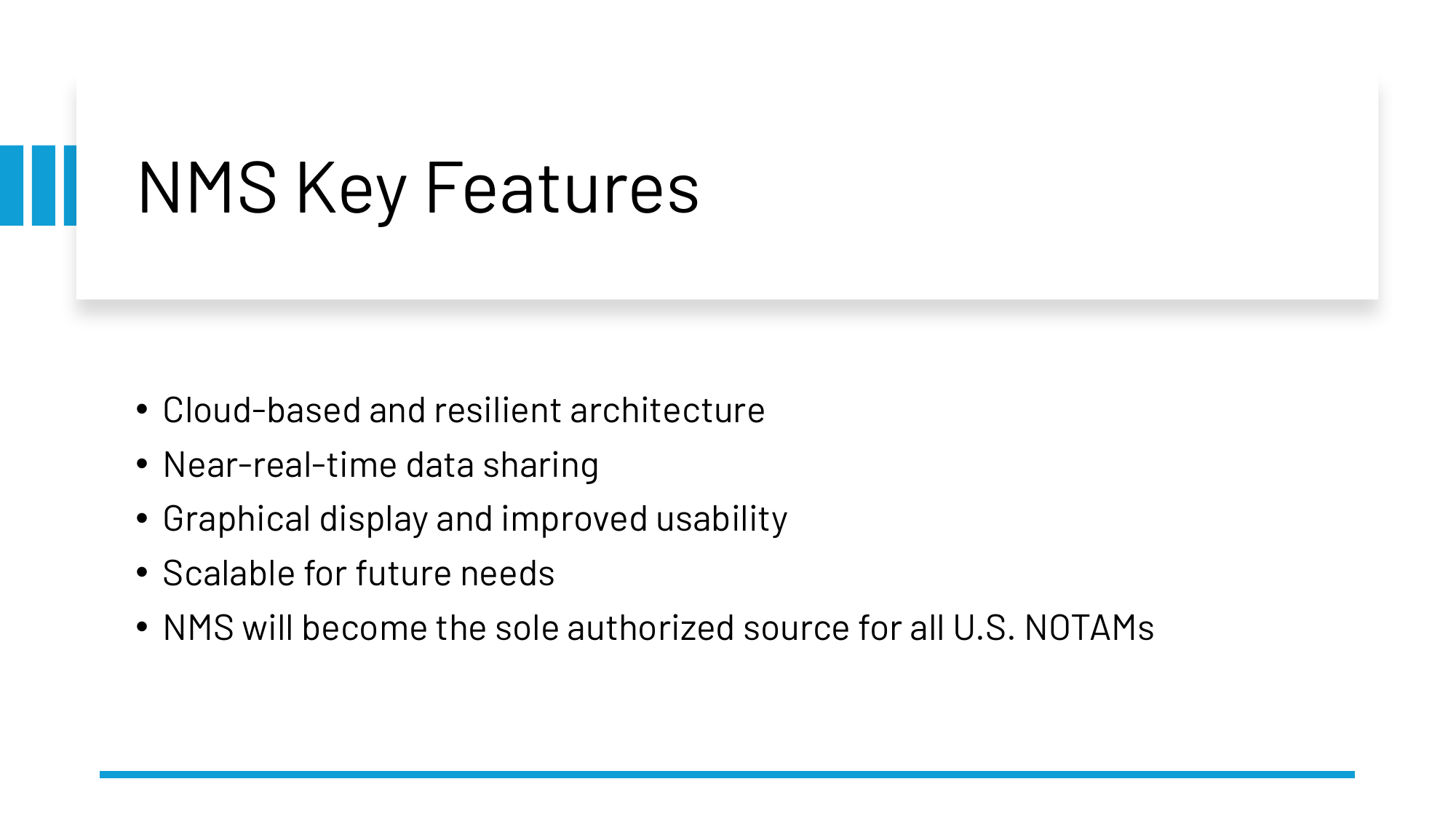

# NMS Key Features

Cloud-based and resilient architecture
Near-real-time data sharing
Graphical display and improved usability
Scalable for future needs
NMS will become the sole authorized source for all U.S. NOTAMs